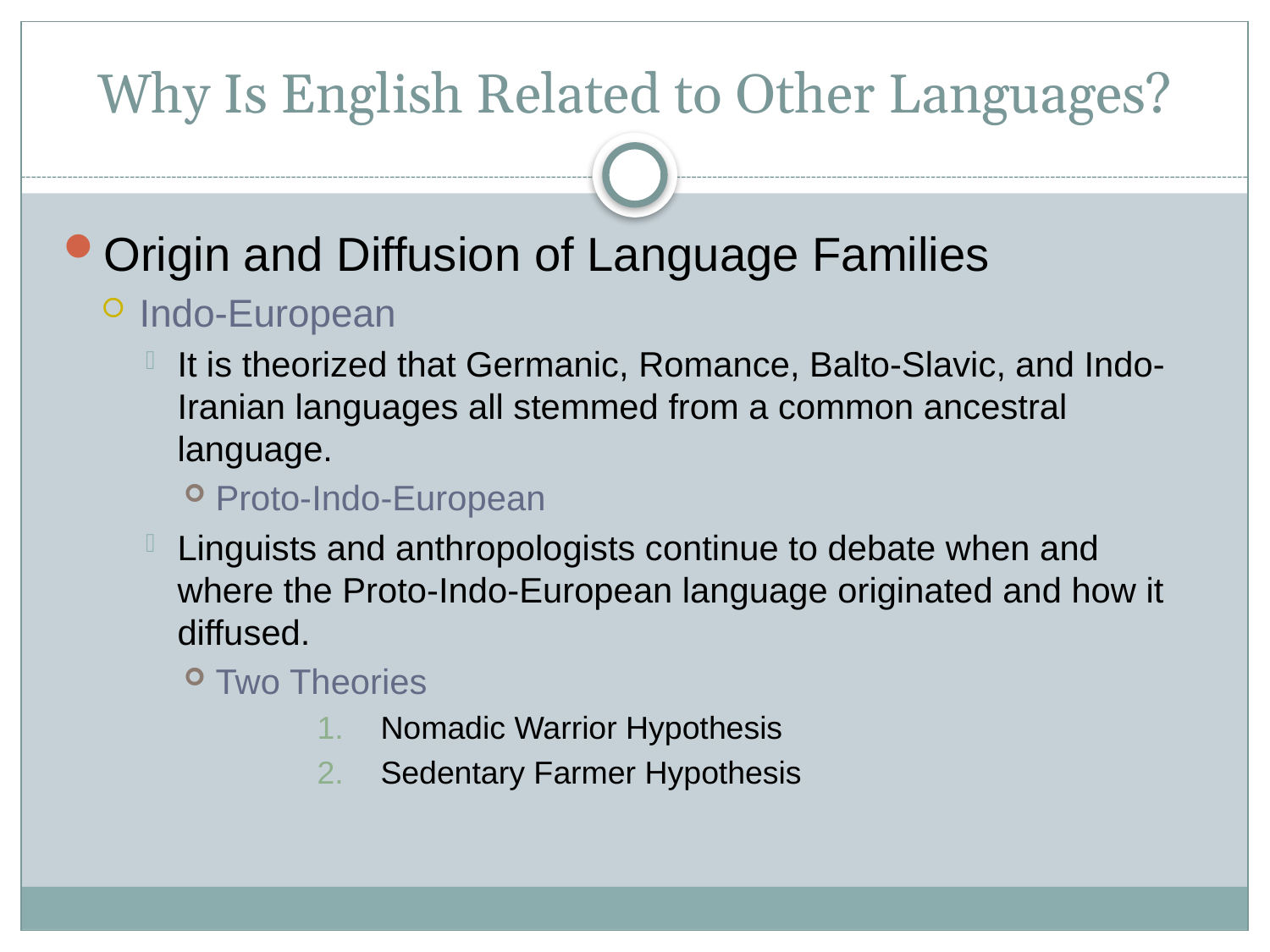

# Why Is English Related to Other Languages?
Origin and Diffusion of Language Families
Indo-European
It is theorized that Germanic, Romance, Balto-Slavic, and Indo-Iranian languages all stemmed from a common ancestral language.
Proto-Indo-European
Linguists and anthropologists continue to debate when and where the Proto-Indo-European language originated and how it diffused.
Two Theories
Nomadic Warrior Hypothesis
Sedentary Farmer Hypothesis